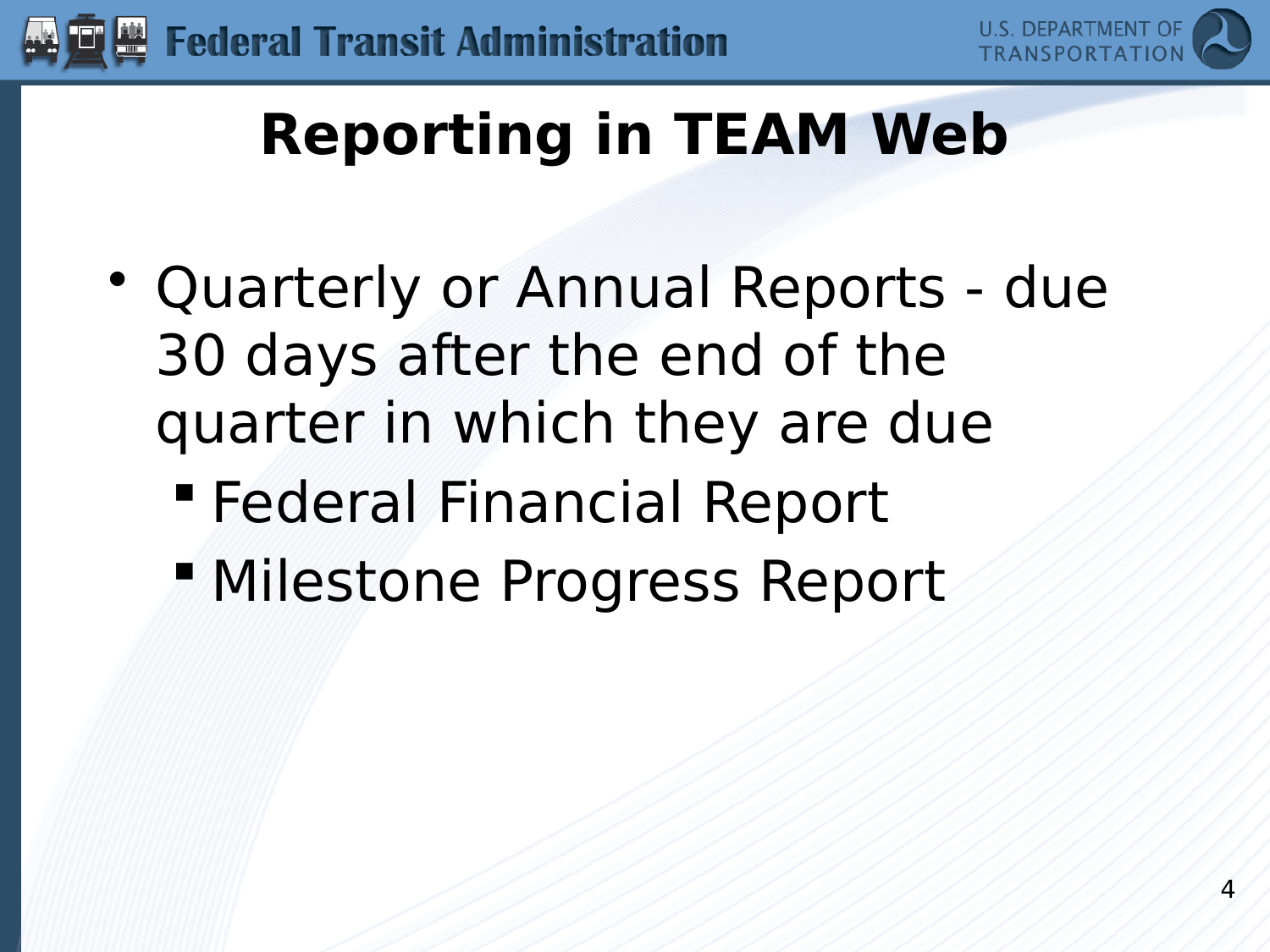

# Reporting in TEAM Web
Quarterly or Annual Reports - due 30 days after the end of the quarter in which they are due
Federal Financial Report
Milestone Progress Report
4